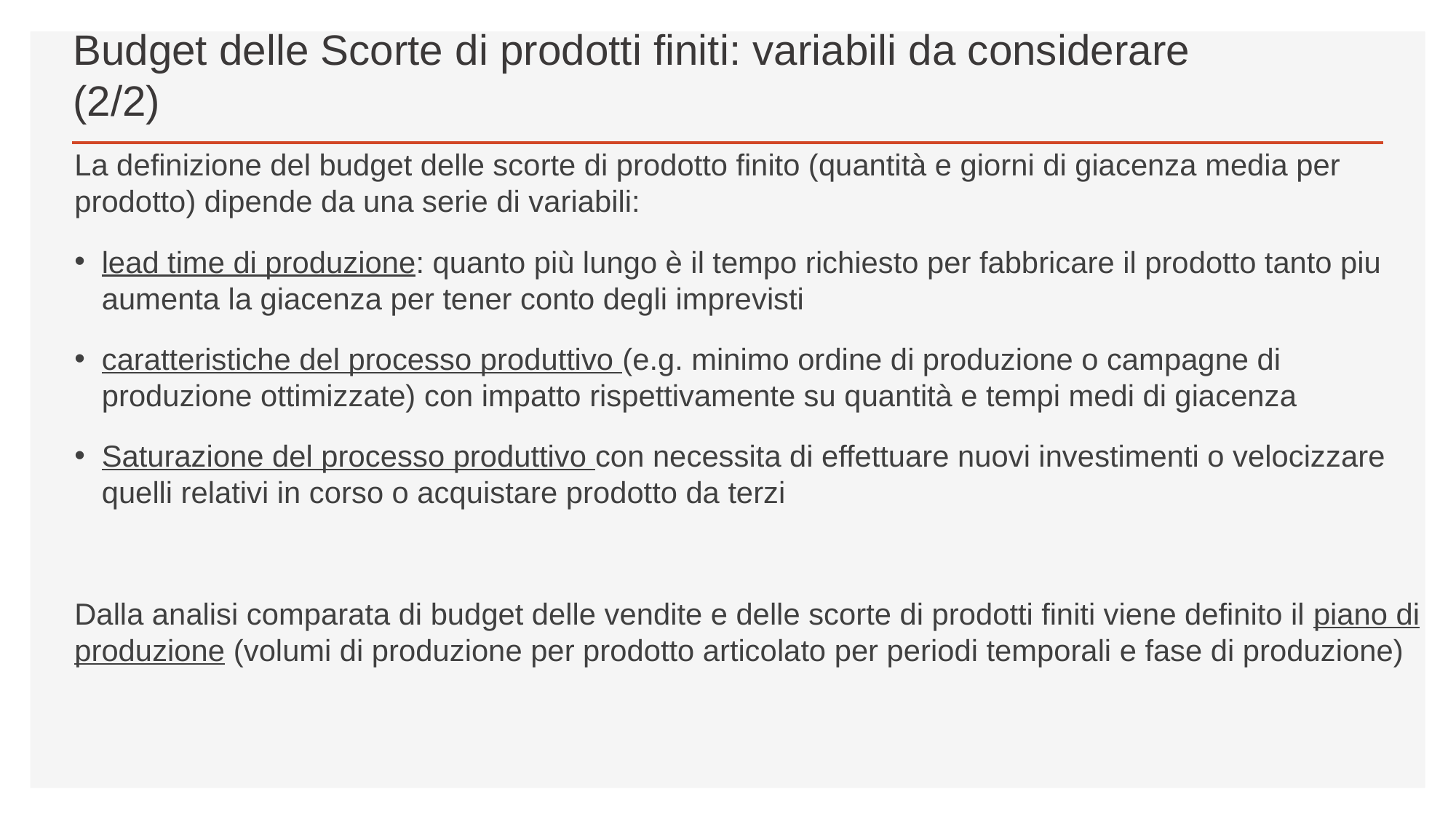

# Budget delle Scorte di prodotti finiti: variabili da considerare (2/2)
La definizione del budget delle scorte di prodotto finito (quantità e giorni di giacenza media per prodotto) dipende da una serie di variabili:
lead time di produzione: quanto più lungo è il tempo richiesto per fabbricare il prodotto tanto piu aumenta la giacenza per tener conto degli imprevisti
caratteristiche del processo produttivo (e.g. minimo ordine di produzione o campagne di produzione ottimizzate) con impatto rispettivamente su quantità e tempi medi di giacenza
Saturazione del processo produttivo con necessita di effettuare nuovi investimenti o velocizzare quelli relativi in corso o acquistare prodotto da terzi

Dalla analisi comparata di budget delle vendite e delle scorte di prodotti finiti viene definito il piano di produzione (volumi di produzione per prodotto articolato per periodi temporali e fase di produzione)